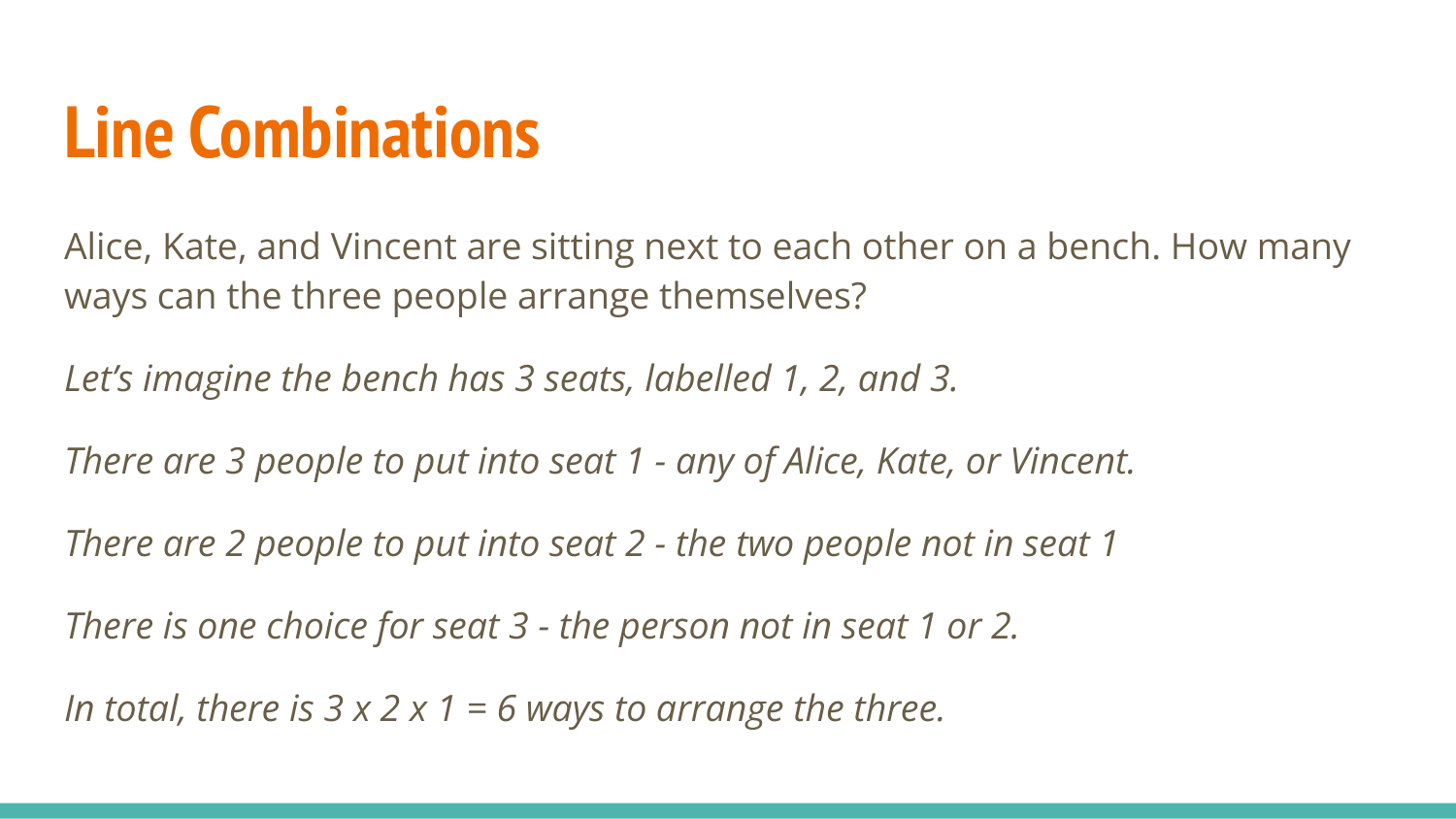

# Line Combinations
Alice, Kate, and Vincent are sitting next to each other on a bench. How many ways can the three people arrange themselves?
Let’s imagine the bench has 3 seats, labelled 1, 2, and 3.
There are 3 people to put into seat 1 - any of Alice, Kate, or Vincent.
There are 2 people to put into seat 2 - the two people not in seat 1
There is one choice for seat 3 - the person not in seat 1 or 2.
In total, there is 3 x 2 x 1 = 6 ways to arrange the three.